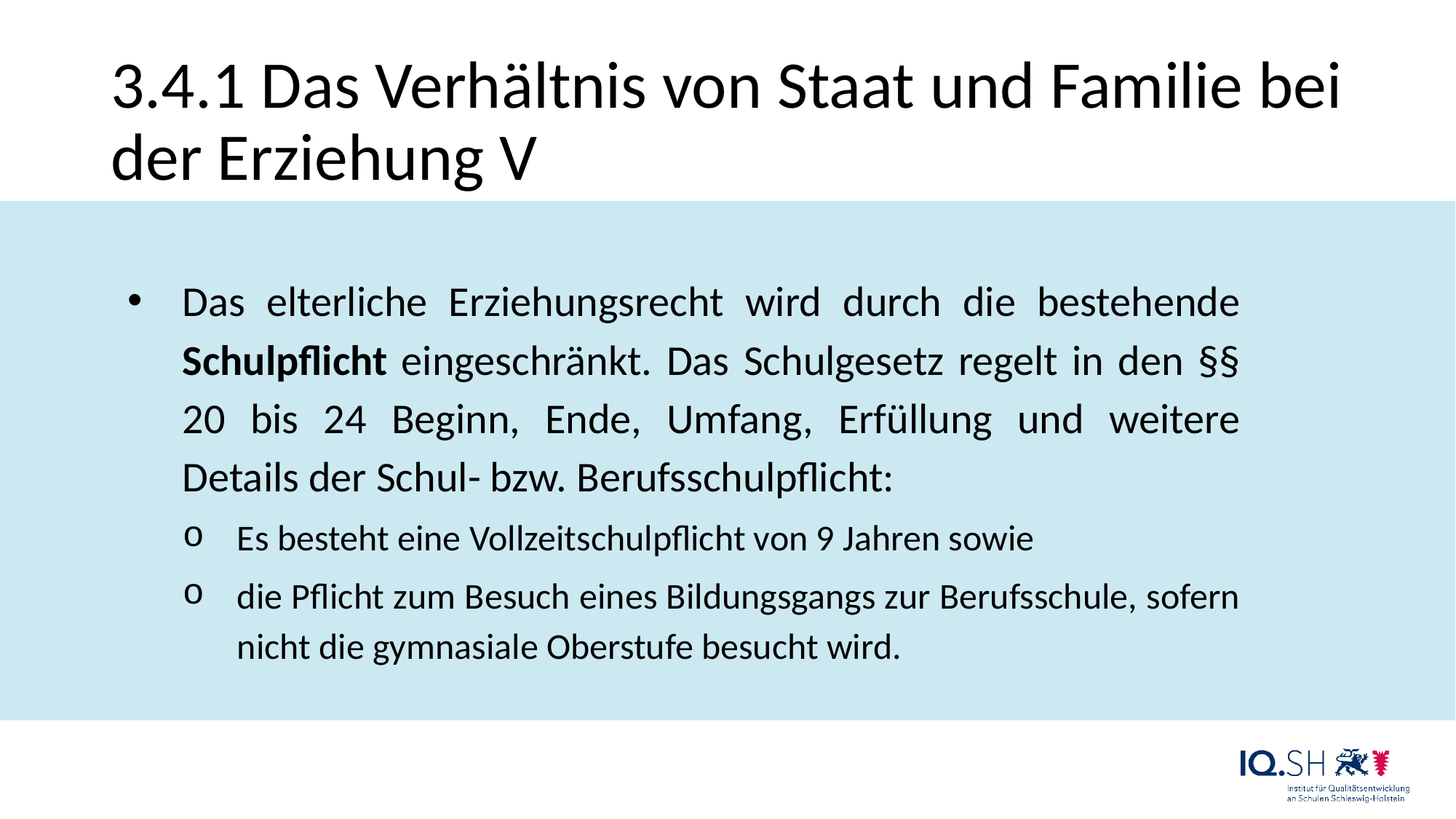

# 3.4.1 Das Verhältnis von Staat und Familie bei der Erziehung V
Das elterliche Erziehungsrecht wird durch die bestehende Schulpflicht eingeschränkt. Das Schulgesetz regelt in den §§ 20 bis 24 Beginn, Ende, Umfang, Erfüllung und weitere Details der Schul- bzw. Berufsschulpflicht:
Es besteht eine Vollzeitschulpflicht von 9 Jahren sowie
die Pflicht zum Besuch eines Bildungsgangs zur Berufsschule, sofern nicht die gymnasiale Oberstufe besucht wird.